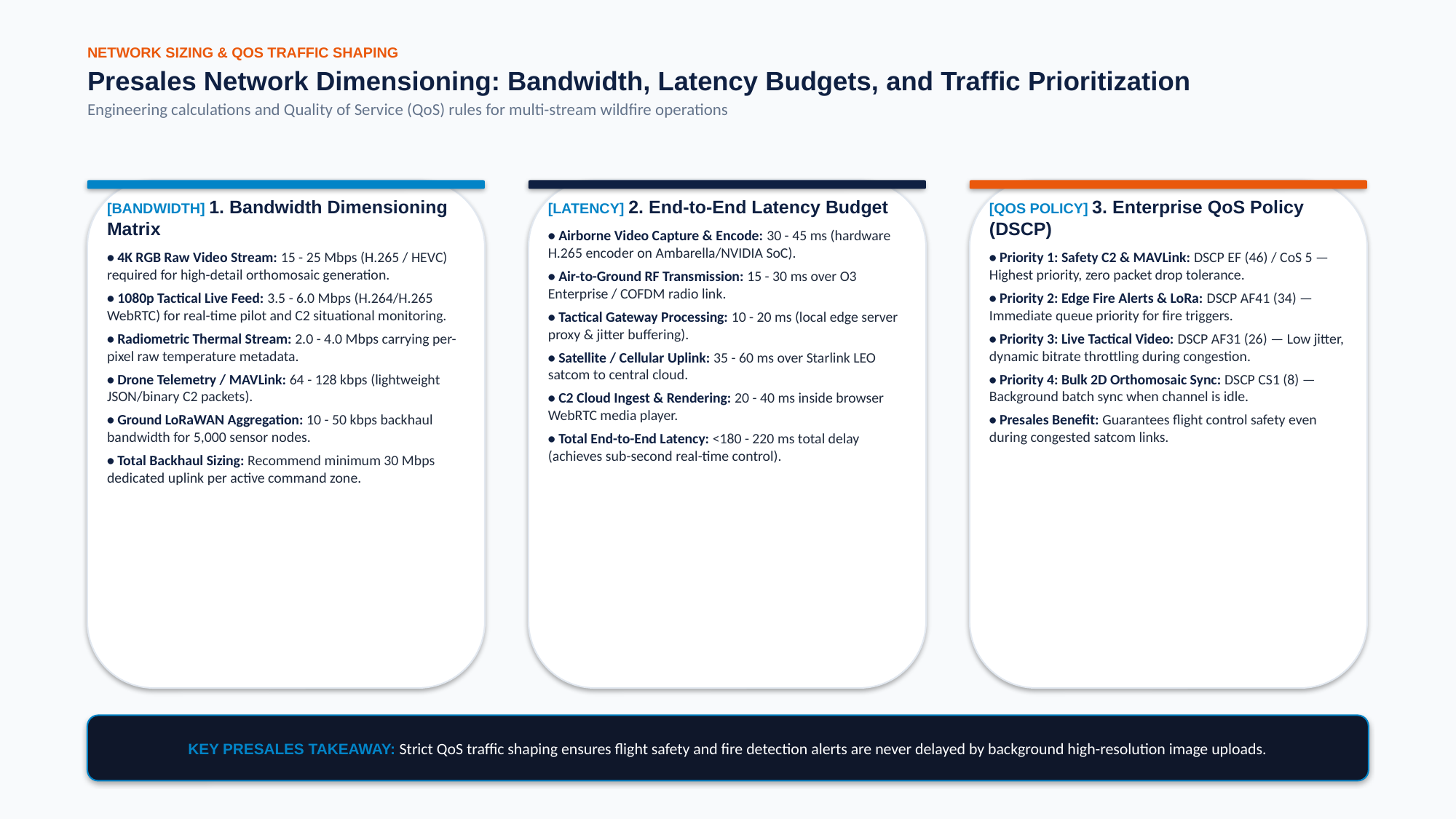

NETWORK SIZING & QOS TRAFFIC SHAPING
Presales Network Dimensioning: Bandwidth, Latency Budgets, and Traffic Prioritization
Engineering calculations and Quality of Service (QoS) rules for multi-stream wildfire operations

[BANDWIDTH] 1. Bandwidth Dimensioning Matrix
• 4K RGB Raw Video Stream: 15 - 25 Mbps (H.265 / HEVC) required for high-detail orthomosaic generation.
• 1080p Tactical Live Feed: 3.5 - 6.0 Mbps (H.264/H.265 WebRTC) for real-time pilot and C2 situational monitoring.
• Radiometric Thermal Stream: 2.0 - 4.0 Mbps carrying per-pixel raw temperature metadata.
• Drone Telemetry / MAVLink: 64 - 128 kbps (lightweight JSON/binary C2 packets).
• Ground LoRaWAN Aggregation: 10 - 50 kbps backhaul bandwidth for 5,000 sensor nodes.
• Total Backhaul Sizing: Recommend minimum 30 Mbps dedicated uplink per active command zone.
[LATENCY] 2. End-to-End Latency Budget
• Airborne Video Capture & Encode: 30 - 45 ms (hardware H.265 encoder on Ambarella/NVIDIA SoC).
• Air-to-Ground RF Transmission: 15 - 30 ms over O3 Enterprise / COFDM radio link.
• Tactical Gateway Processing: 10 - 20 ms (local edge server proxy & jitter buffering).
• Satellite / Cellular Uplink: 35 - 60 ms over Starlink LEO satcom to central cloud.
• C2 Cloud Ingest & Rendering: 20 - 40 ms inside browser WebRTC media player.
• Total End-to-End Latency: <180 - 220 ms total delay (achieves sub-second real-time control).
[QOS POLICY] 3. Enterprise QoS Policy (DSCP)
• Priority 1: Safety C2 & MAVLink: DSCP EF (46) / CoS 5 — Highest priority, zero packet drop tolerance.
• Priority 2: Edge Fire Alerts & LoRa: DSCP AF41 (34) — Immediate queue priority for fire triggers.
• Priority 3: Live Tactical Video: DSCP AF31 (26) — Low jitter, dynamic bitrate throttling during congestion.
• Priority 4: Bulk 2D Orthomosaic Sync: DSCP CS1 (8) — Background batch sync when channel is idle.
• Presales Benefit: Guarantees flight control safety even during congested satcom links.
KEY PRESALES TAKEAWAY: Strict QoS traffic shaping ensures flight safety and fire detection alerts are never delayed by background high-resolution image uploads.